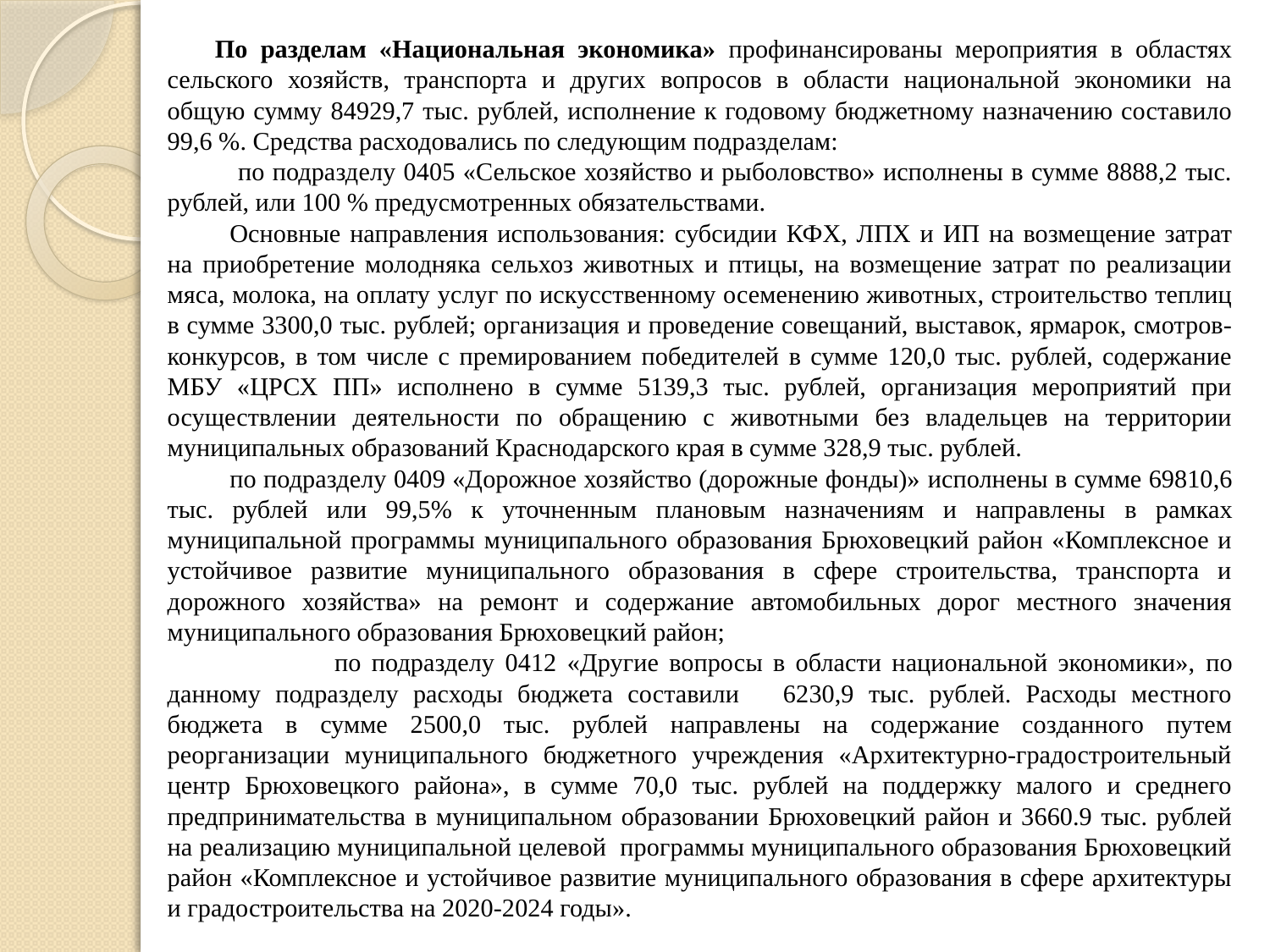

По разделам «Национальная экономика» профинансированы мероприятия в областях сельского хозяйств, транспорта и других вопросов в области национальной экономики на общую сумму 84929,7 тыс. рублей, исполнение к годовому бюджетному назначению составило 99,6 %. Средства расходовались по следующим подразделам:
 по подразделу 0405 «Сельское хозяйство и рыболовство» исполнены в сумме 8888,2 тыс. рублей, или 100 % предусмотренных обязательствами.
Основные направления использования: субсидии КФХ, ЛПХ и ИП на возмещение затрат на приобретение молодняка сельхоз животных и птицы, на возмещение затрат по реализации мяса, молока, на оплату услуг по искусственному осеменению животных, строительство теплиц в сумме 3300,0 тыс. рублей; организация и проведение совещаний, выставок, ярмарок, смотров-конкурсов, в том числе с премированием победителей в сумме 120,0 тыс. рублей, содержание МБУ «ЦРСХ ПП» исполнено в сумме 5139,3 тыс. рублей, организация мероприятий при осуществлении деятельности по обращению с животными без владельцев на территории муниципальных образований Краснодарского края в сумме 328,9 тыс. рублей.
по подразделу 0409 «Дорожное хозяйство (дорожные фонды)» исполнены в сумме 69810,6 тыс. рублей или 99,5% к уточненным плановым назначениям и направлены в рамках муниципальной программы муниципального образования Брюховецкий район «Комплексное и устойчивое развитие муниципального образования в сфере строительства, транспорта и дорожного хозяйства» на ремонт и содержание автомобильных дорог местного значения муниципального образования Брюховецкий район;
          по подразделу 0412 «Другие вопросы в области национальной экономики», по данному подразделу расходы бюджета составили   6230,9 тыс. рублей. Расходы местного бюджета в сумме 2500,0 тыс. рублей направлены на содержание созданного путем реорганизации муниципального бюджетного учреждения «Архитектурно-градостроительный центр Брюховецкого района», в сумме 70,0 тыс. рублей на поддержку малого и среднего предпринимательства в муниципальном образовании Брюховецкий район и 3660.9 тыс. рублей на реализацию муниципальной целевой  программы муниципального образования Брюховецкий район «Комплексное и устойчивое развитие муниципального образования в сфере архитектуры и градостроительства на 2020-2024 годы».